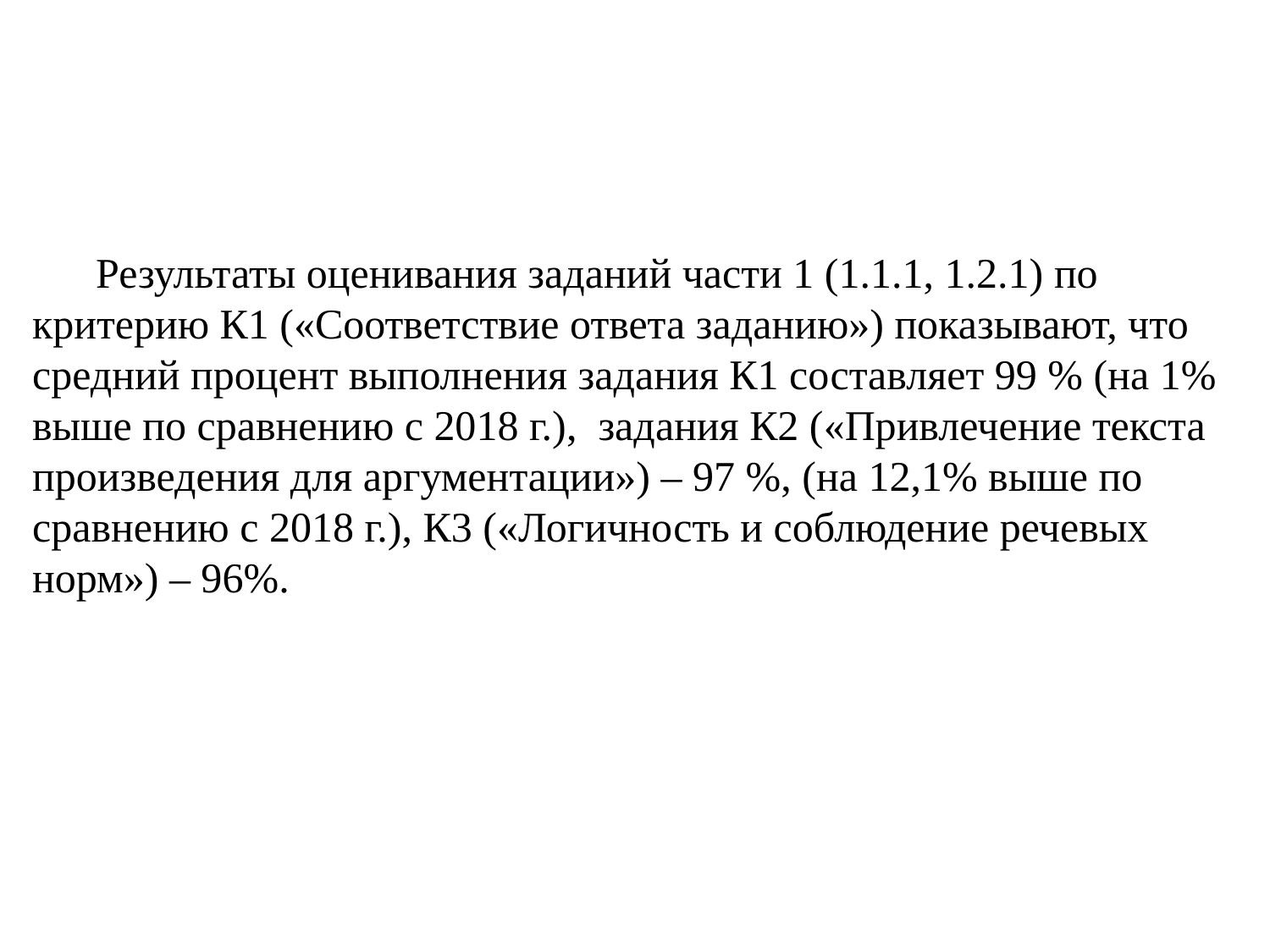

Результаты оценивания заданий части 1 (1.1.1, 1.2.1) по критерию К1 («Соответствие ответа заданию») показывают, что средний процент выполнения задания К1 составляет 99 % (на 1% выше по сравнению с 2018 г.),  задания К2 («Привлечение текста произведения для аргументации») – 97 %, (на 12,1% выше по сравнению с 2018 г.), К3 («Логичность и соблюдение речевых норм») – 96%.